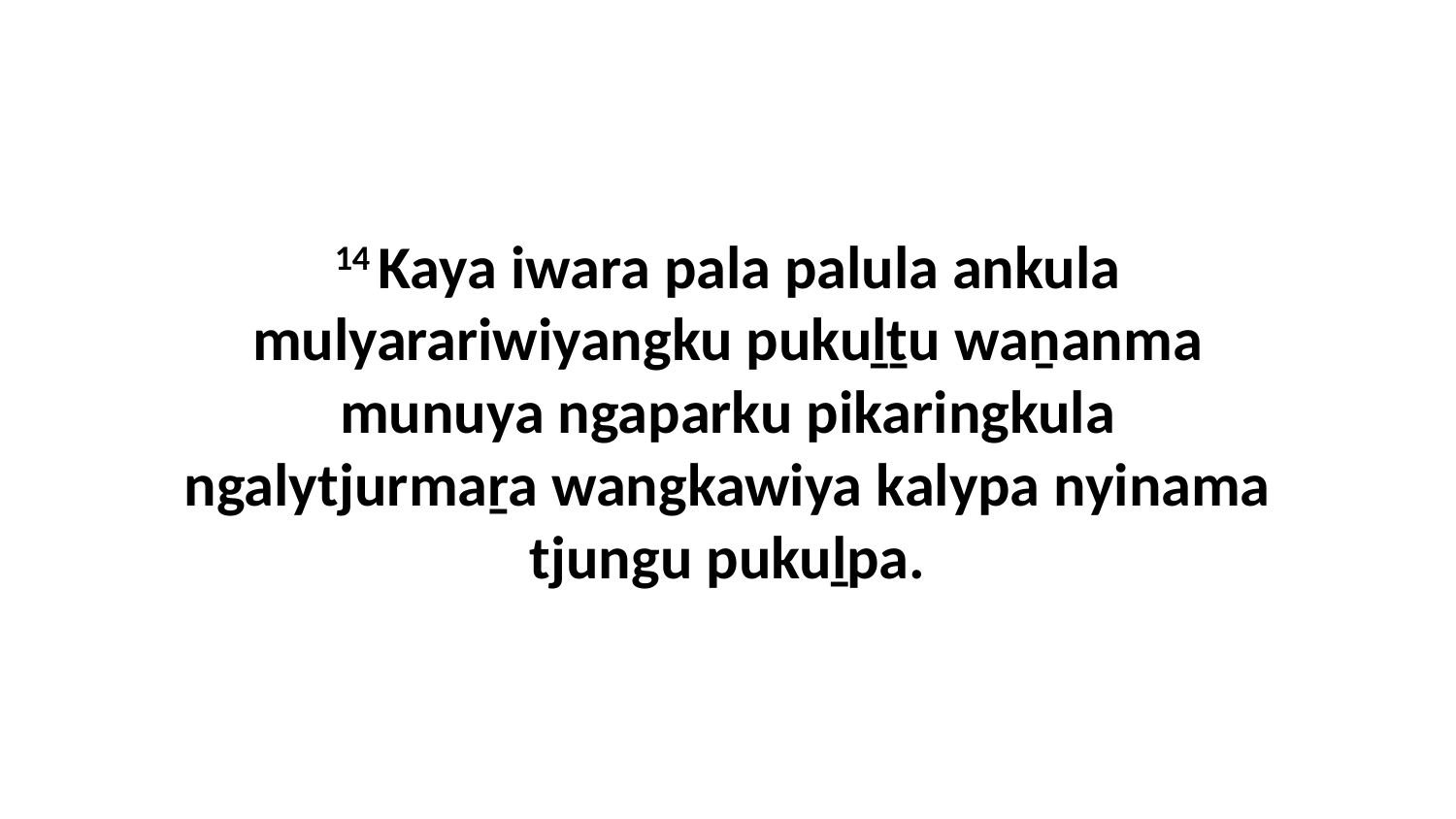

14 Kaya iwara pala palula ankula mulyarariwiyangku pukuḻṯu waṉanma munuya ngaparku pikaringkula ngalytjurmaṟa wangkawiya kalypa nyinama tjungu pukuḻpa.